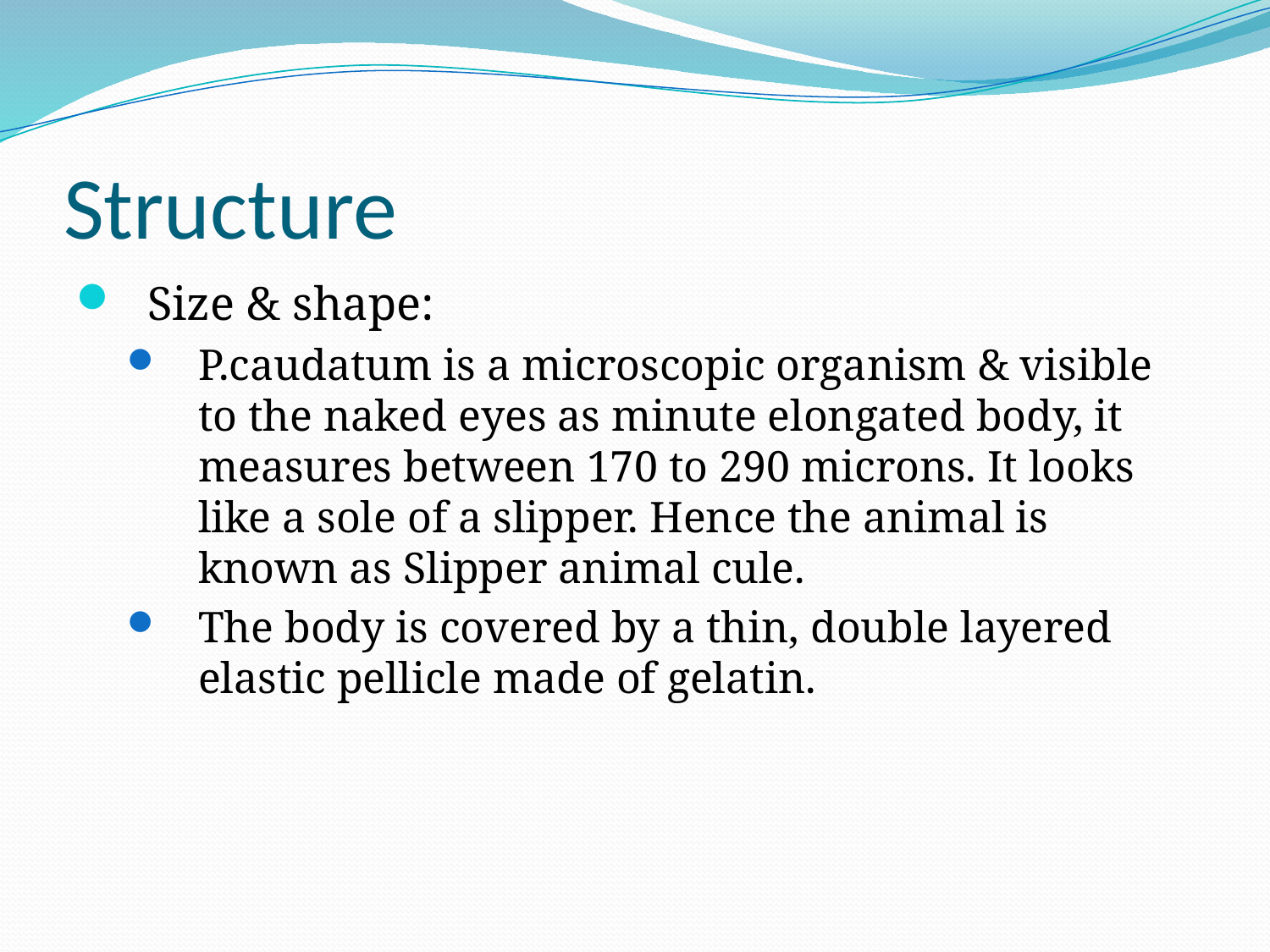

# Structure
Size & shape:
P.caudatum is a microscopic organism & visible to the naked eyes as minute elongated body, it measures between 170 to 290 microns. It looks like a sole of a slipper. Hence the animal is known as Slipper animal cule.
The body is covered by a thin, double layered elastic pellicle made of gelatin.